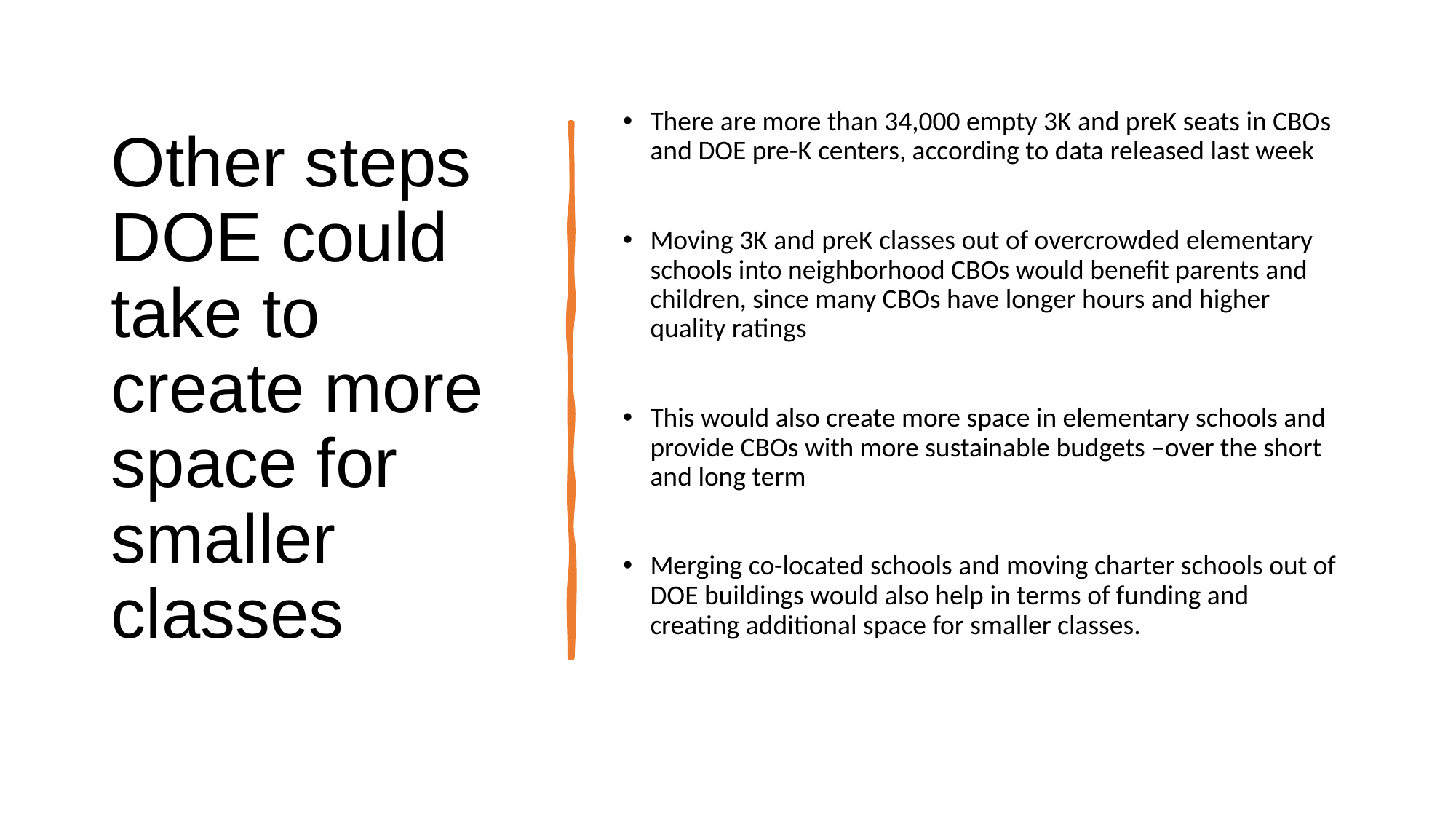

# Other steps DOE could take to create more space for smaller classes
There are more than 34,000 empty 3K and preK seats in CBOs and DOE pre-K centers, according to data released last week

Moving 3K and preK classes out of overcrowded elementary schools into neighborhood CBOs would benefit parents and children, since many CBOs have longer hours and higher quality ratings

This would also create more space in elementary schools and provide CBOs with more sustainable budgets –over the short and long term

Merging co-located schools and moving charter schools out of DOE buildings would also help in terms of funding and creating additional space for smaller classes.